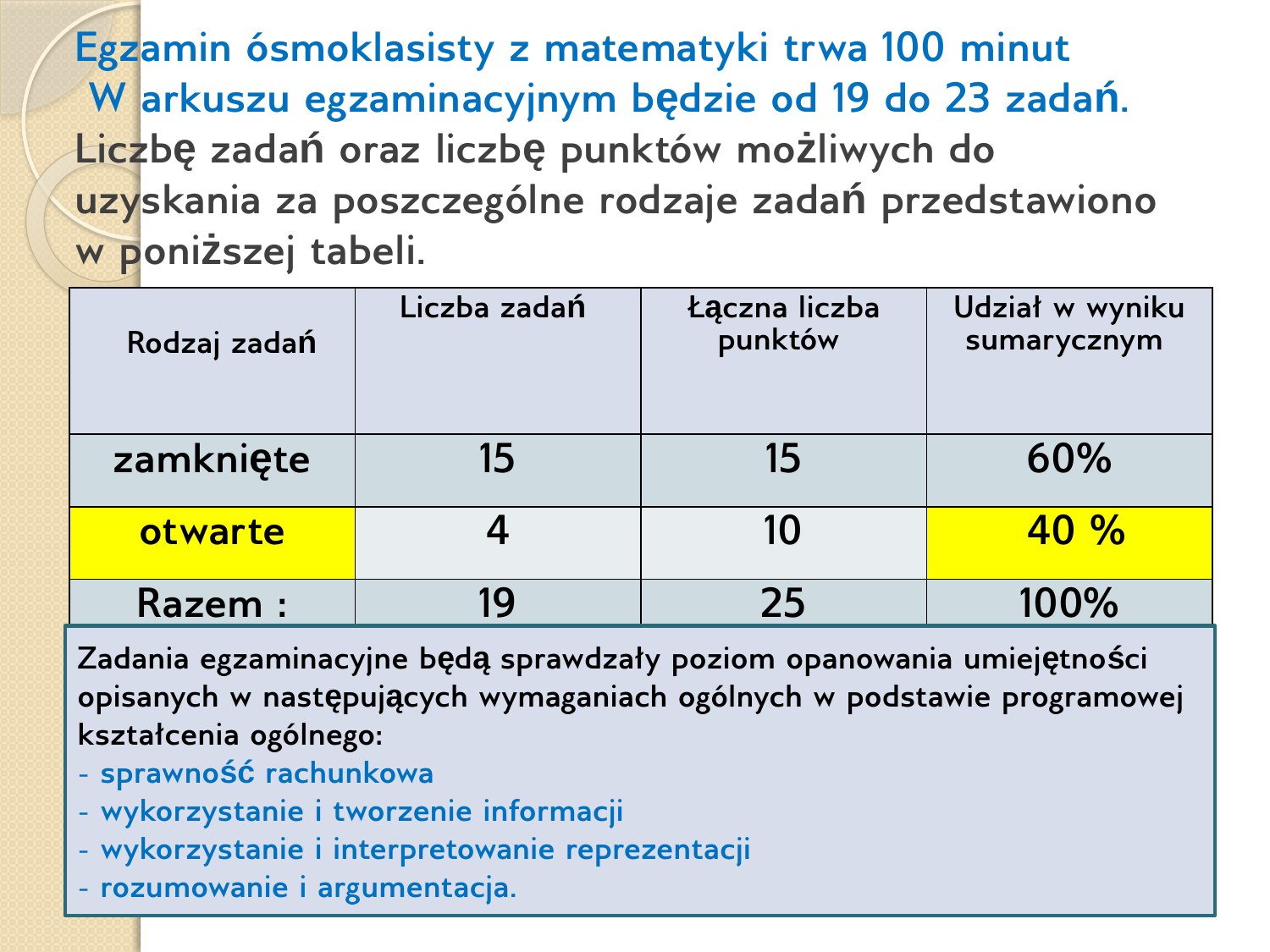

Egzamin ósmoklasisty z matematyki trwa 100 minut
 W arkuszu egzaminacyjnym będzie od 19 do 23 zadań.
Liczbę zadań oraz liczbę punktów możliwych do uzyskania za poszczególne rodzaje zadań przedstawiono w poniższej tabeli.
| Rodzaj zadań | Liczba zadań | Łączna liczba punktów | Udział w wyniku sumarycznym |
| --- | --- | --- | --- |
| zamknięte | 15 | 15 | 60% |
| otwarte | 4 | 10 | 40 % |
| Razem : | 19 | 25 | 100% |

Zadania egzaminacyjne będą sprawdzały poziom opanowania umiejętności opisanych w następujących wymaganiach ogólnych w podstawie programowej kształcenia ogólnego:
- sprawność rachunkowa
- wykorzystanie i tworzenie informacji
- wykorzystanie i interpretowanie reprezentacji
- rozumowanie i argumentacja.